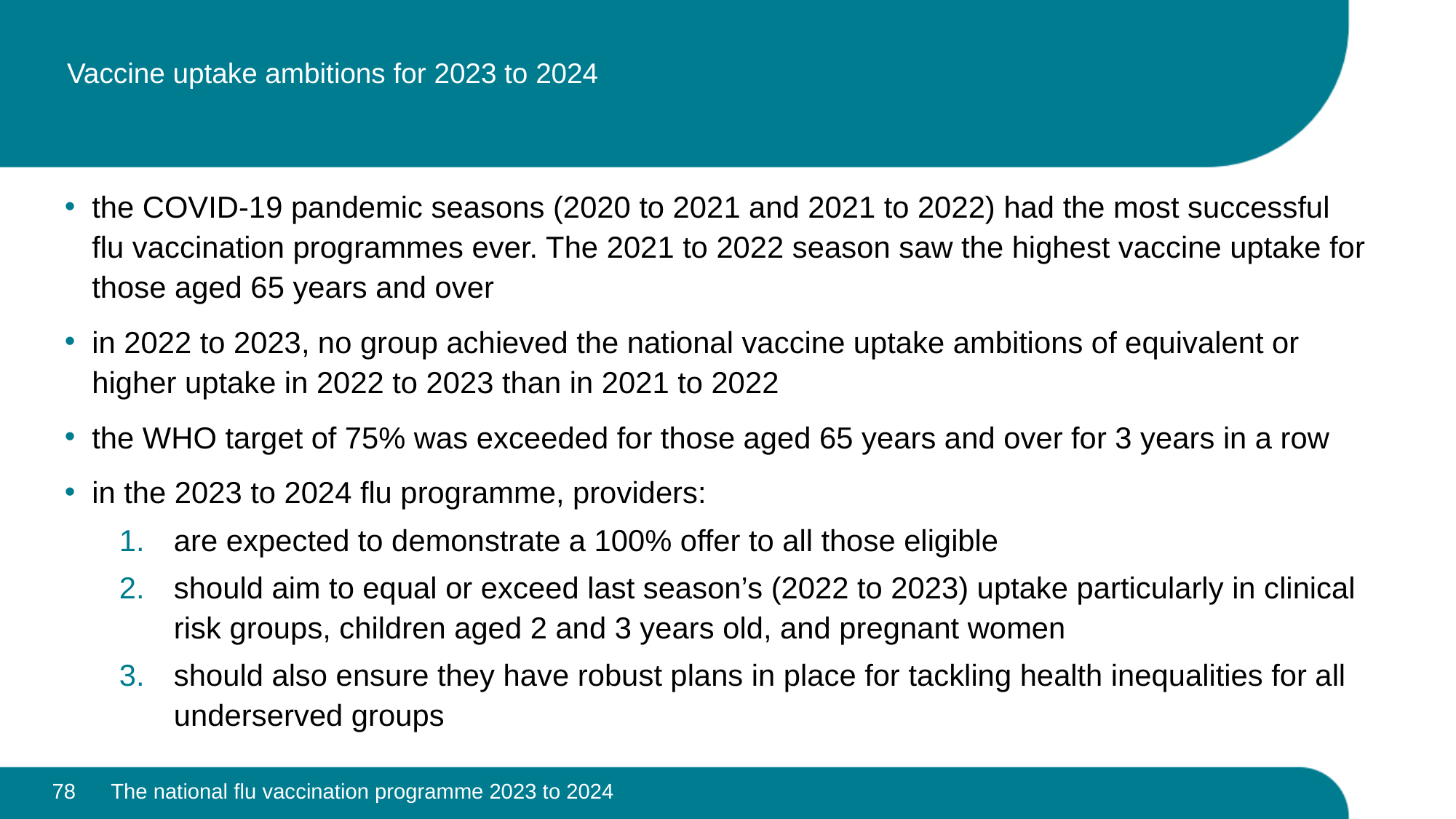

# Vaccine uptake ambitions for 2023 to 2024
the COVID-19 pandemic seasons (2020 to 2021 and 2021 to 2022) had the most successful flu vaccination programmes ever. The 2021 to 2022 season saw the highest vaccine uptake for those aged 65 years and over
in 2022 to 2023, no group achieved the national vaccine uptake ambitions of equivalent or higher uptake in 2022 to 2023 than in 2021 to 2022
the WHO target of 75% was exceeded for those aged 65 years and over for 3 years in a row
in the 2023 to 2024 flu programme, providers:
are expected to demonstrate a 100% offer to all those eligible
should aim to equal or exceed last season’s (2022 to 2023) uptake particularly in clinical risk groups, children aged 2 and 3 years old, and pregnant women
should also ensure they have robust plans in place for tackling health inequalities for all underserved groups

78
The national flu vaccination programme 2023 to 2024